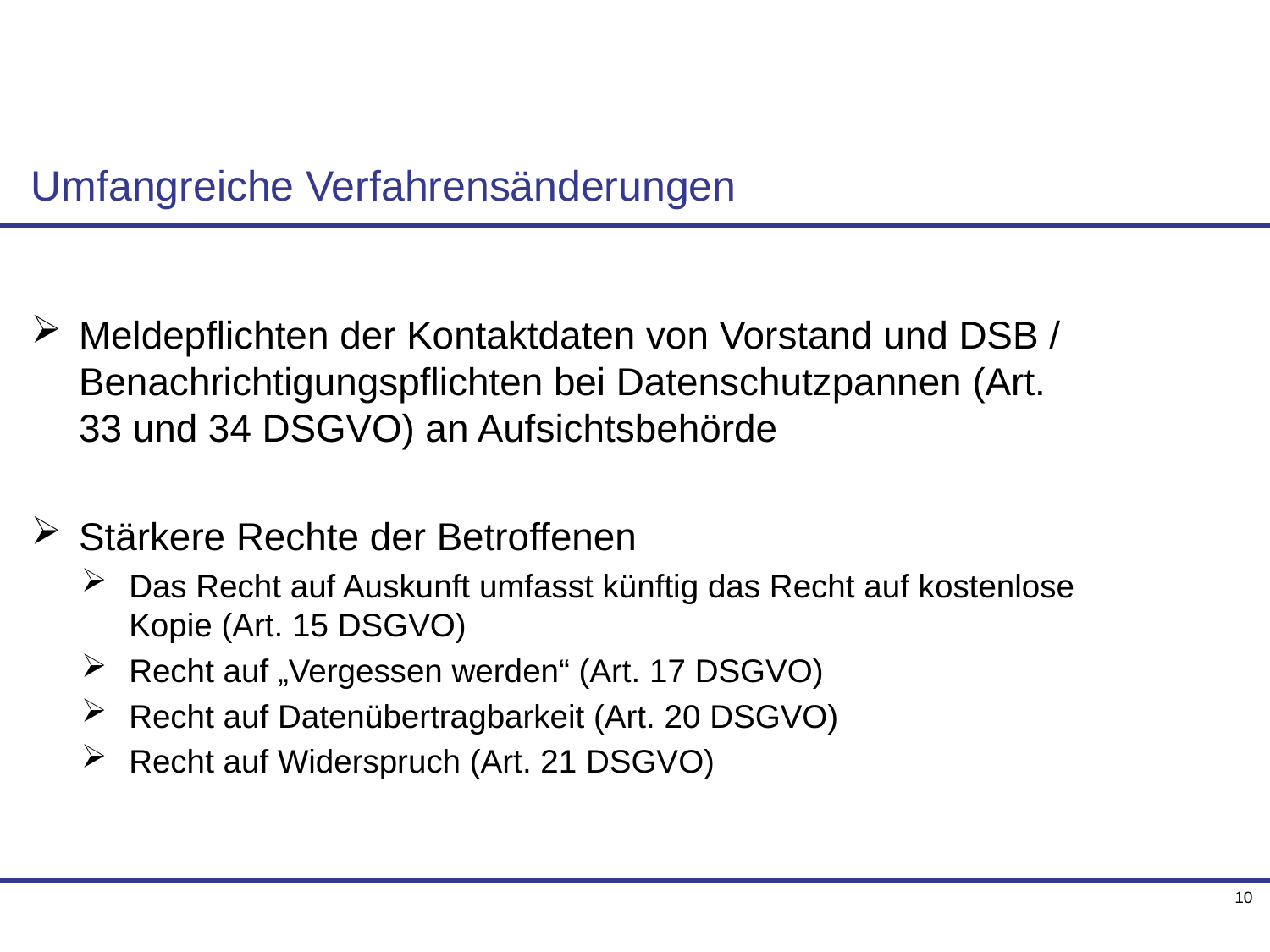

# Umfangreiche Verfahrensänderungen

Meldepflichten der Kontaktdaten von Vorstand und DSB / Benachrichtigungspflichten bei Datenschutzpannen (Art. 33 und 34 DSGVO) an Aufsichtsbehörde

Stärkere Rechte der Betroffenen
Das Recht auf Auskunft umfasst künftig das Recht auf kostenlose Kopie (Art. 15 DSGVO)
Recht auf „Vergessen werden“ (Art. 17 DSGVO)
Recht auf Datenübertragbarkeit (Art. 20 DSGVO)
Recht auf Widerspruch (Art. 21 DSGVO)

10